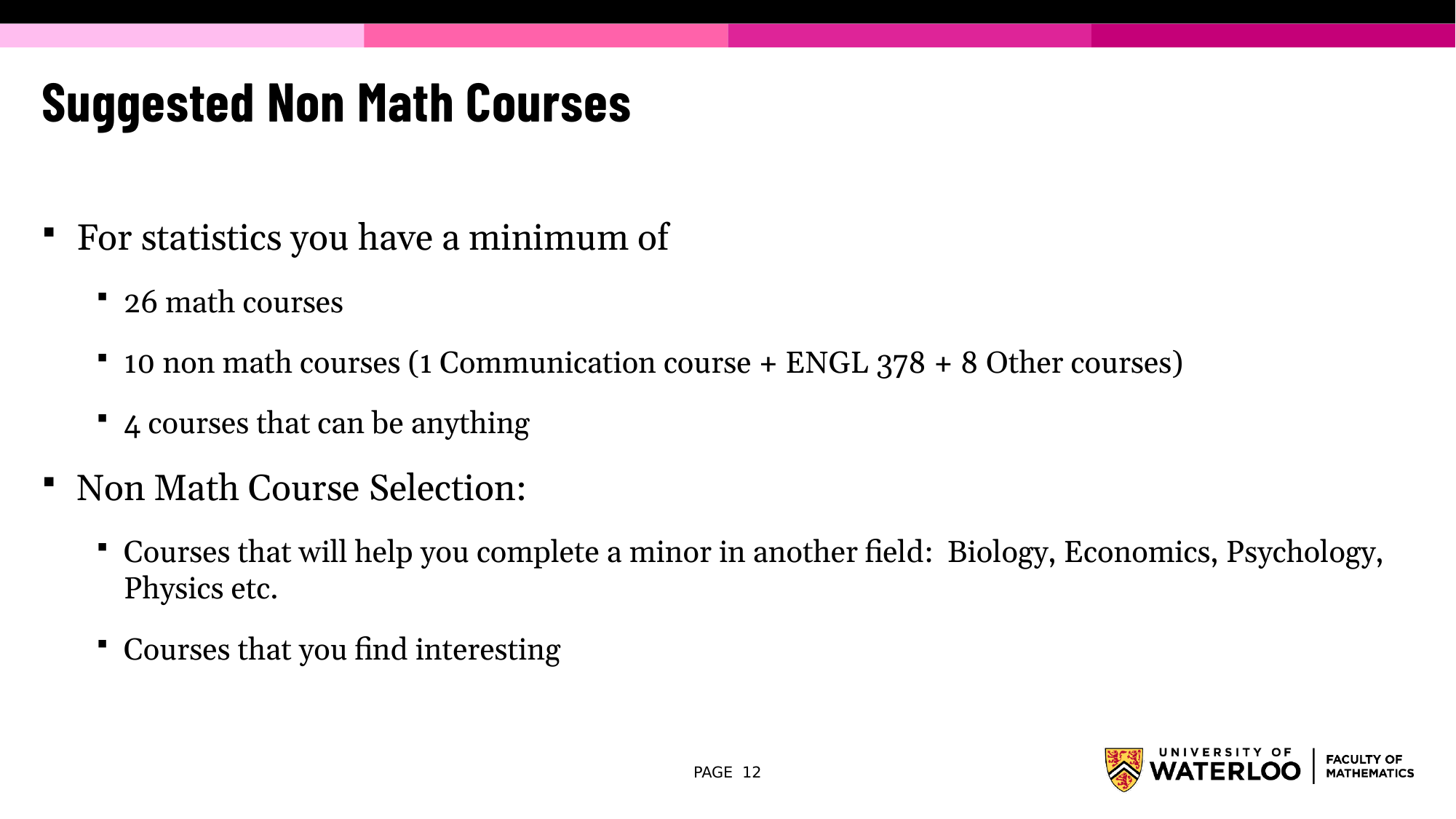

# Suggested Non Math Courses
For statistics you have a minimum of
26 math courses
10 non math courses (1 Communication course + ENGL 378 + 8 Other courses)
4 courses that can be anything
Non Math Course Selection:
Courses that will help you complete a minor in another field:  Biology, Economics, Psychology, Physics etc.
Courses that you find interesting
PAGE  12